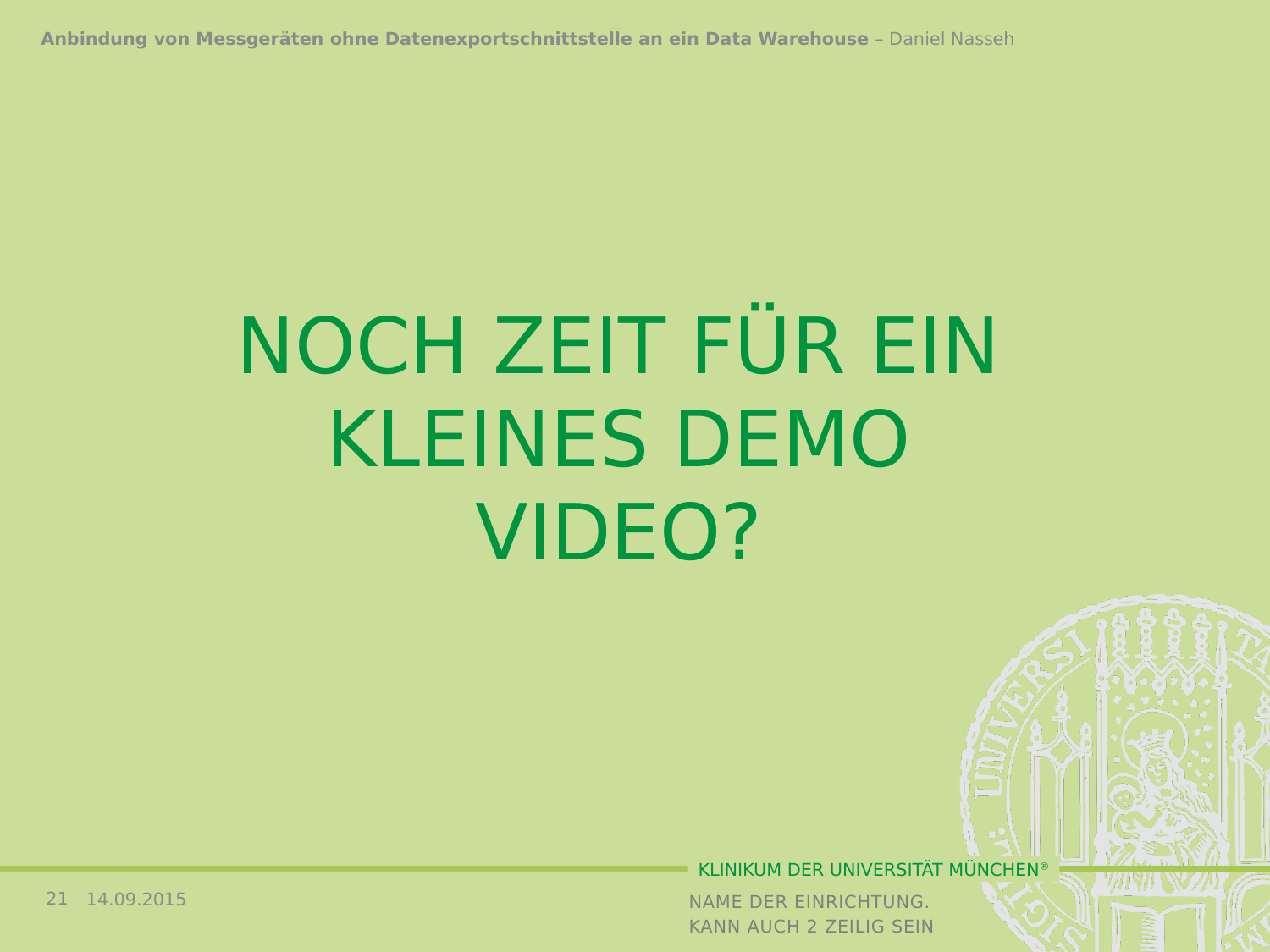

Anbindung von Messgeräten ohne Datenexportschnittstelle an ein Data Warehouse – Daniel Nasseh
# Noch Zeit für ein kleines Demo Video?
14.09.2015
21